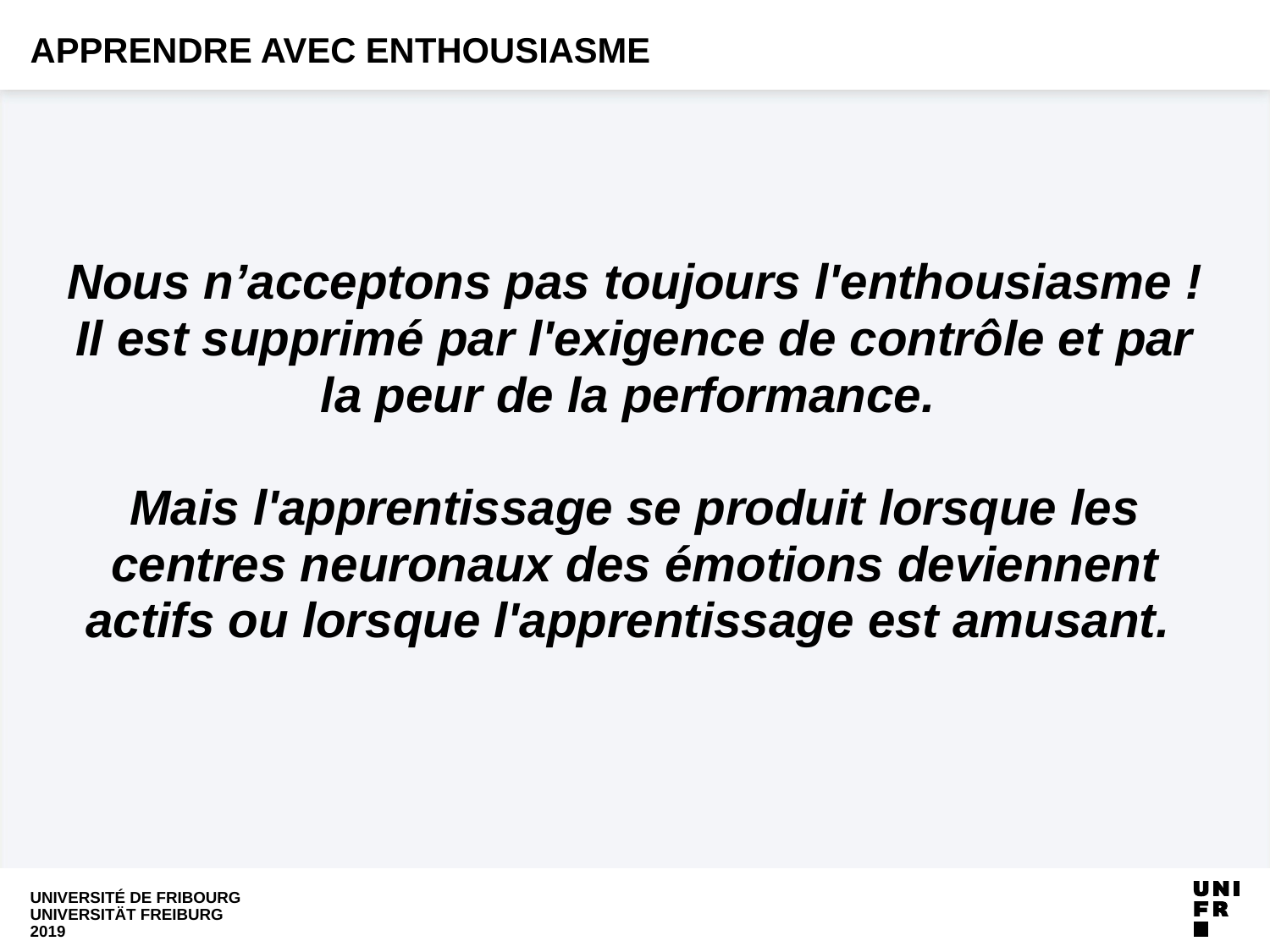

# Apprendre avec enthousiasme

Nous n’acceptons pas toujours l'enthousiasme ! Il est supprimé par l'exigence de contrôle et par la peur de la performance.
Mais l'apprentissage se produit lorsque les centres neuronaux des émotions deviennent actifs ou lorsque l'apprentissage est amusant.